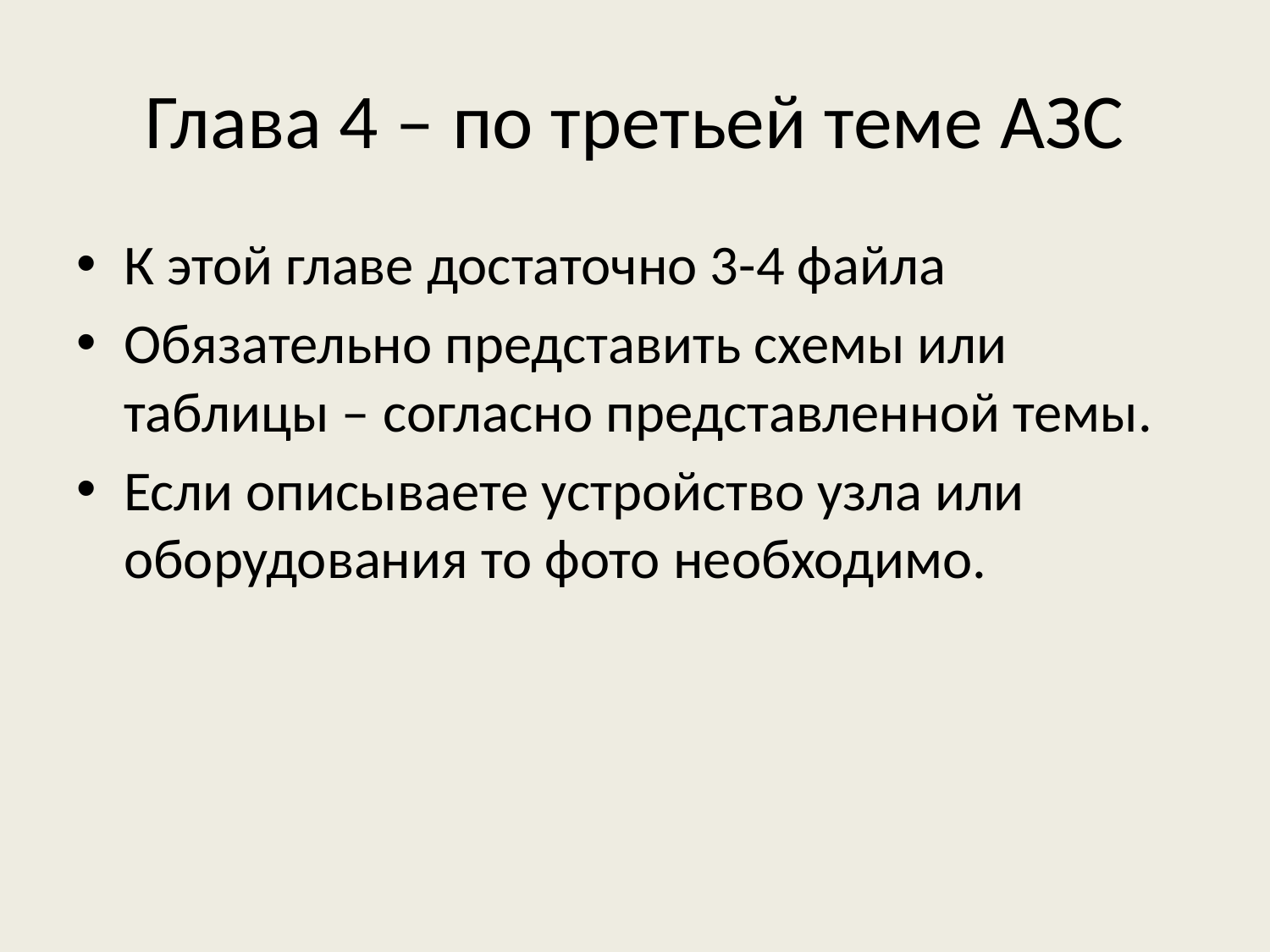

# Глава 4 – по третьей теме АЗС
К этой главе достаточно 3-4 файла
Обязательно представить схемы или таблицы – согласно представленной темы.
Если описываете устройство узла или оборудования то фото необходимо.